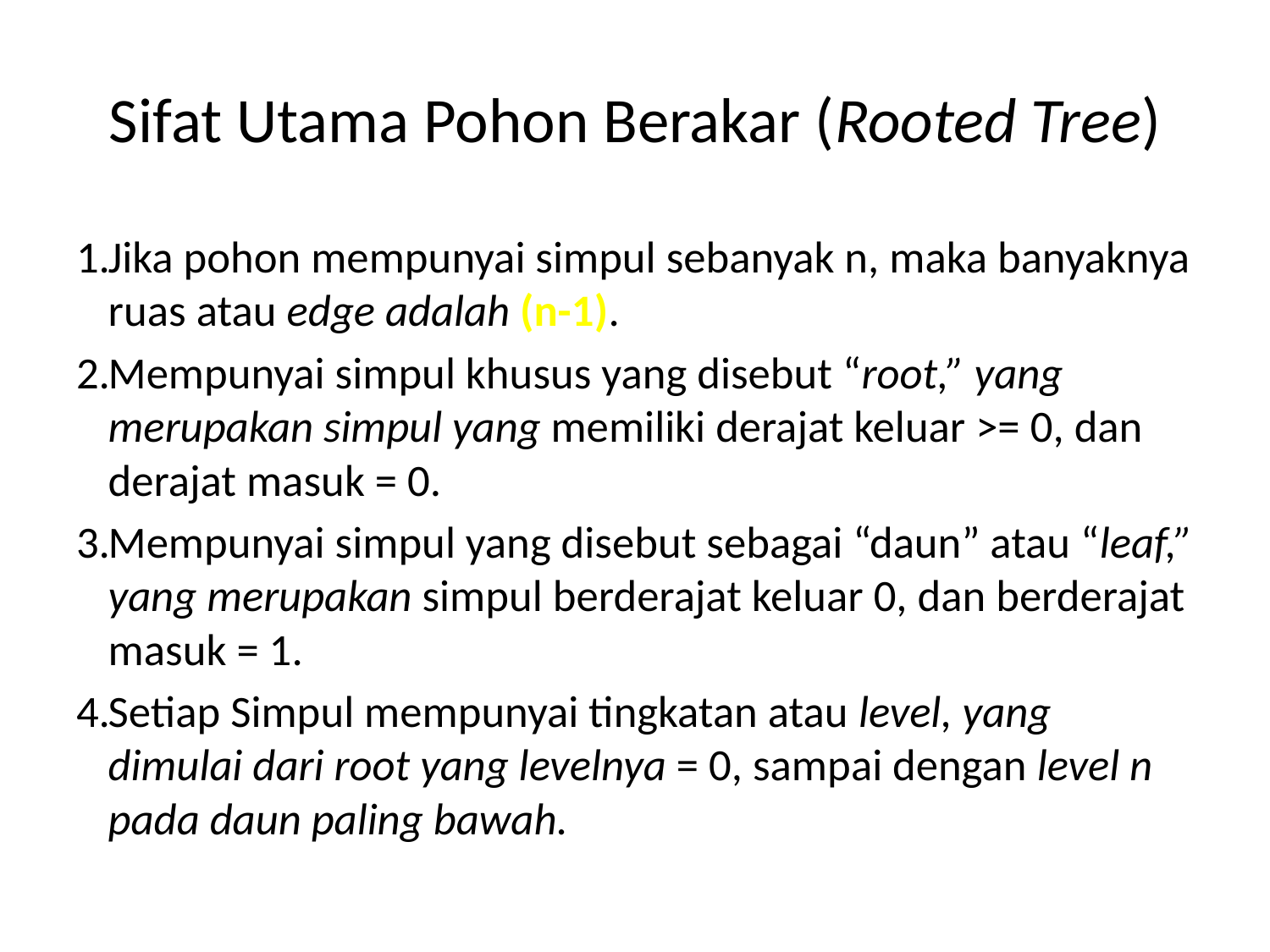

# Sifat Utama Pohon Berakar (Rooted Tree)
Jika pohon mempunyai simpul sebanyak n, maka banyaknya ruas atau edge adalah (n-1).
Mempunyai simpul khusus yang disebut “root,” yang merupakan simpul yang memiliki derajat keluar >= 0, dan derajat masuk = 0.
Mempunyai simpul yang disebut sebagai “daun” atau “leaf,” yang merupakan simpul berderajat keluar 0, dan berderajat masuk = 1.
Setiap Simpul mempunyai tingkatan atau level, yang dimulai dari root yang levelnya = 0, sampai dengan level n pada daun paling bawah.